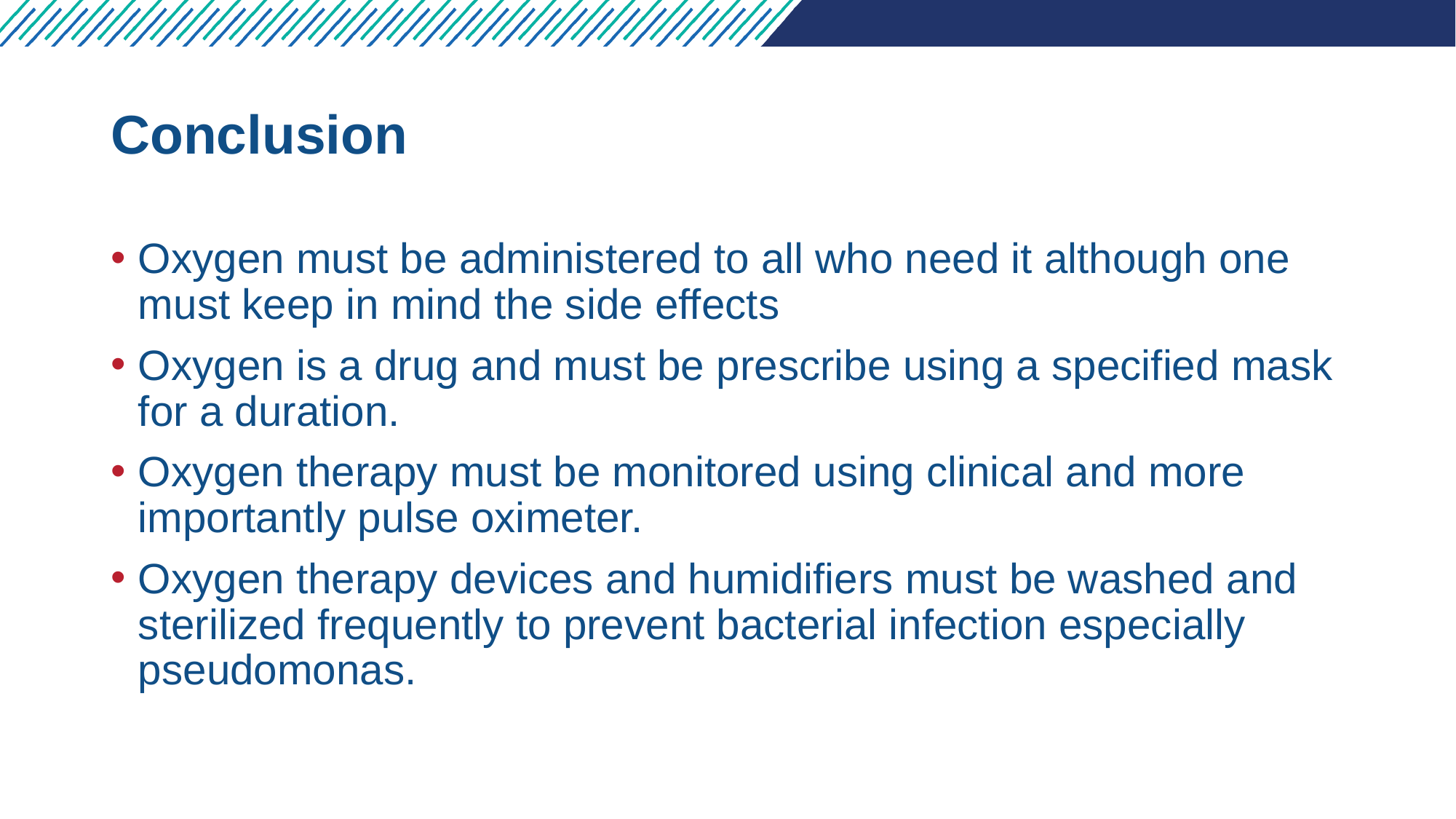

# Conclusion
Oxygen must be administered to all who need it although one must keep in mind the side effects
Oxygen is a drug and must be prescribe using a specified mask for a duration.
Oxygen therapy must be monitored using clinical and more importantly pulse oximeter.
Oxygen therapy devices and humidifiers must be washed and sterilized frequently to prevent bacterial infection especially pseudomonas.